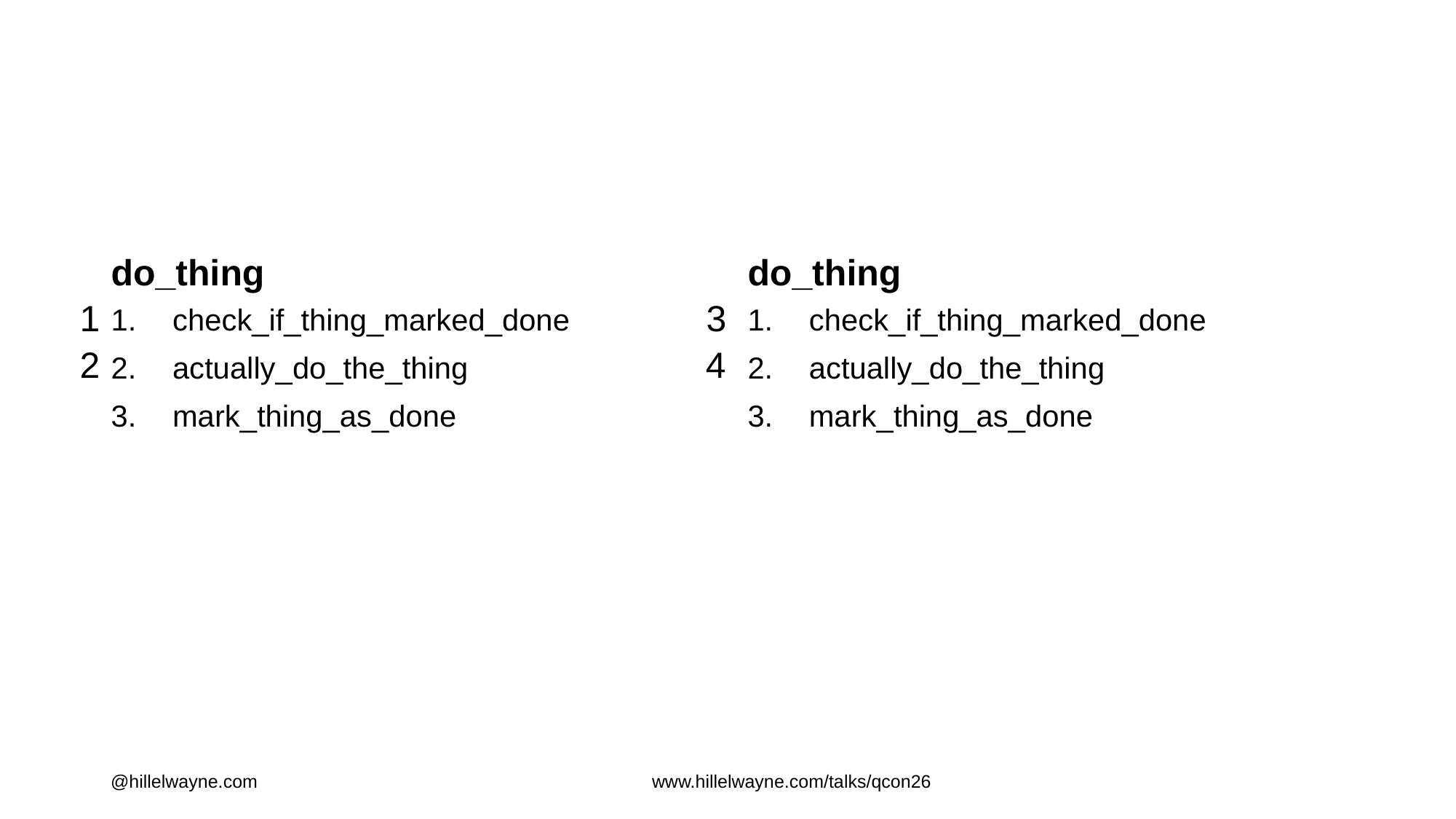

#
do_thing
do_thing
3
1
check_if_thing_marked_done
actually_do_the_thing
mark_thing_as_done
check_if_thing_marked_done
actually_do_the_thing
mark_thing_as_done

4
2